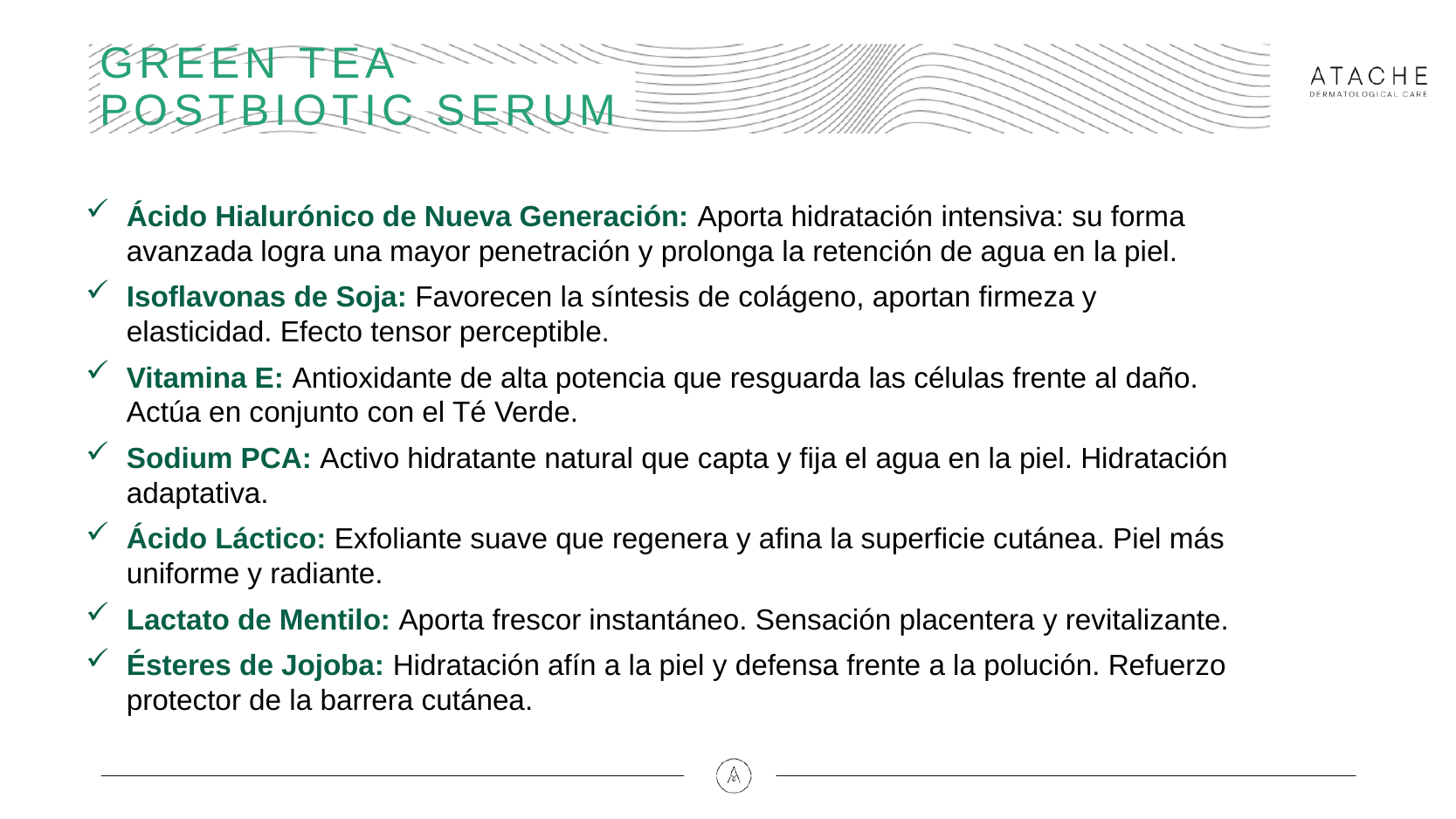

# GREEN TEA POSTBIOTIC SERUM
Ácido Hialurónico de Nueva Generación: Aporta hidratación intensiva: su forma avanzada logra una mayor penetración y prolonga la retención de agua en la piel.
Isoflavonas de Soja: Favorecen la síntesis de colágeno, aportan firmeza y elasticidad. Efecto tensor perceptible.
Vitamina E: Antioxidante de alta potencia que resguarda las células frente al daño. Actúa en conjunto con el Té Verde.
Sodium PCA: Activo hidratante natural que capta y fija el agua en la piel. Hidratación adaptativa.
Ácido Láctico: Exfoliante suave que regenera y afina la superficie cutánea. Piel más uniforme y radiante.
Lactato de Mentilo: Aporta frescor instantáneo. Sensación placentera y revitalizante.
Ésteres de Jojoba: Hidratación afín a la piel y defensa frente a la polución. Refuerzo protector de la barrera cutánea.